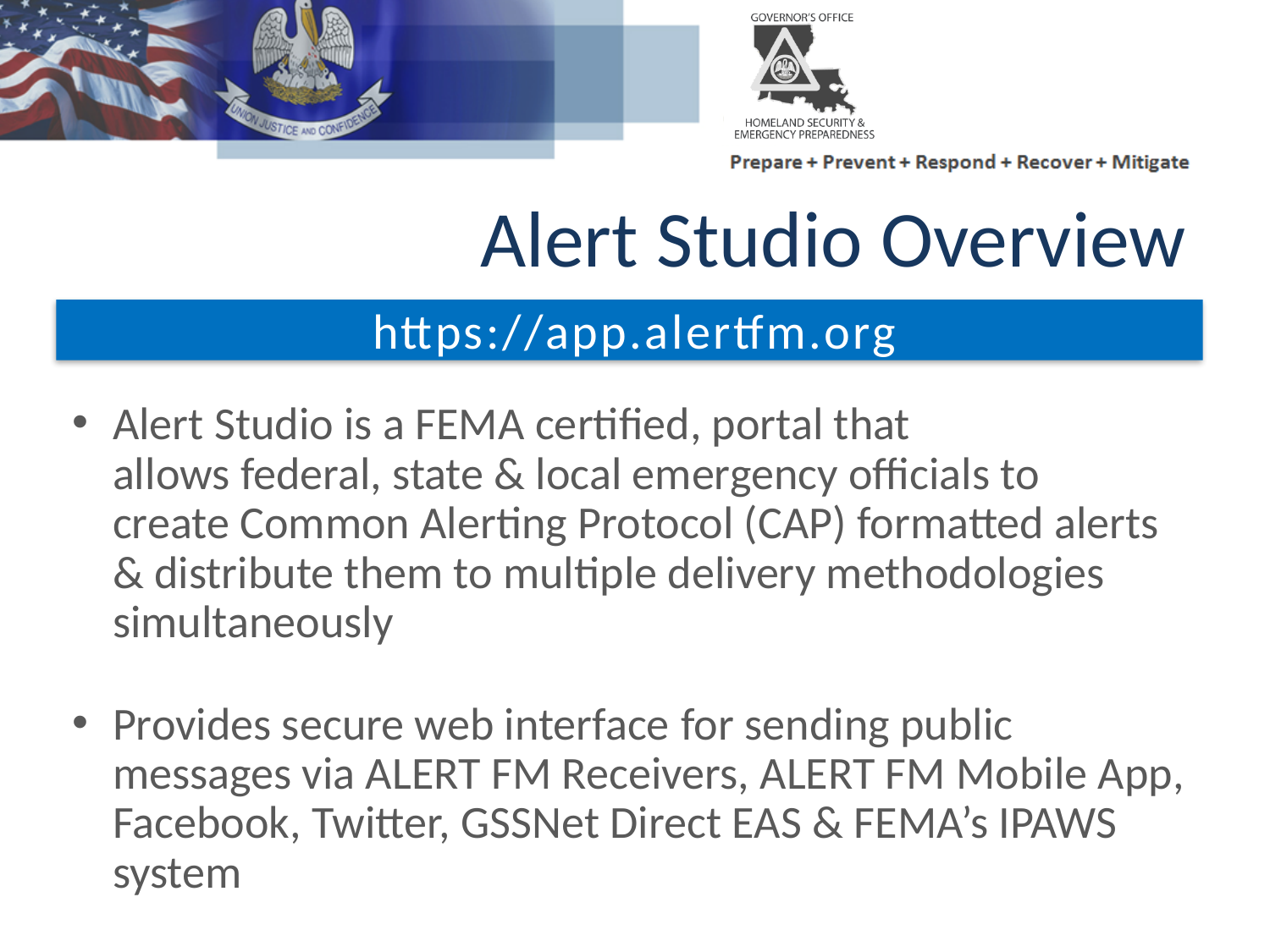

Alert Studio Overview
https://app.alertfm.org

Alert Studio is a FEMA certified, portal that
allows federal, state & local emergency officials to
create Common Alerting Protocol (CAP) formatted alerts & distribute them to multiple delivery methodologies simultaneously
Provides secure web interface for sending public messages via ALERT FM Receivers, ALERT FM Mobile App, Facebook, Twitter, GSSNet Direct EAS & FEMA’s IPAWS system